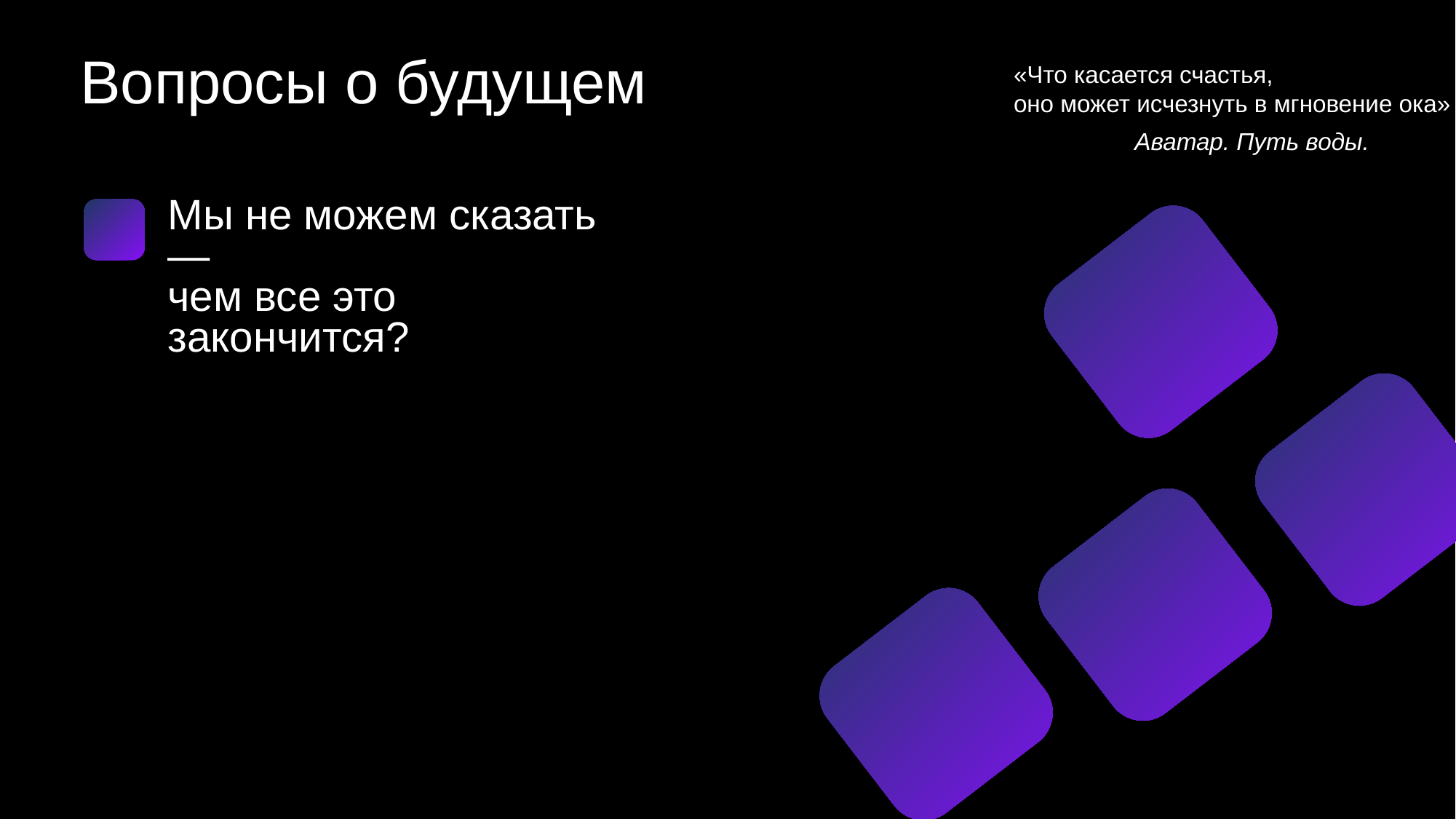

Вопросы о будущем
«Что касается счастья,
оно может исчезнуть в мгновение ока»
Аватар. Путь воды.
Мы не можем сказать —
чем все это закончится?

Мы не можем сказать —
когда будет лучше?